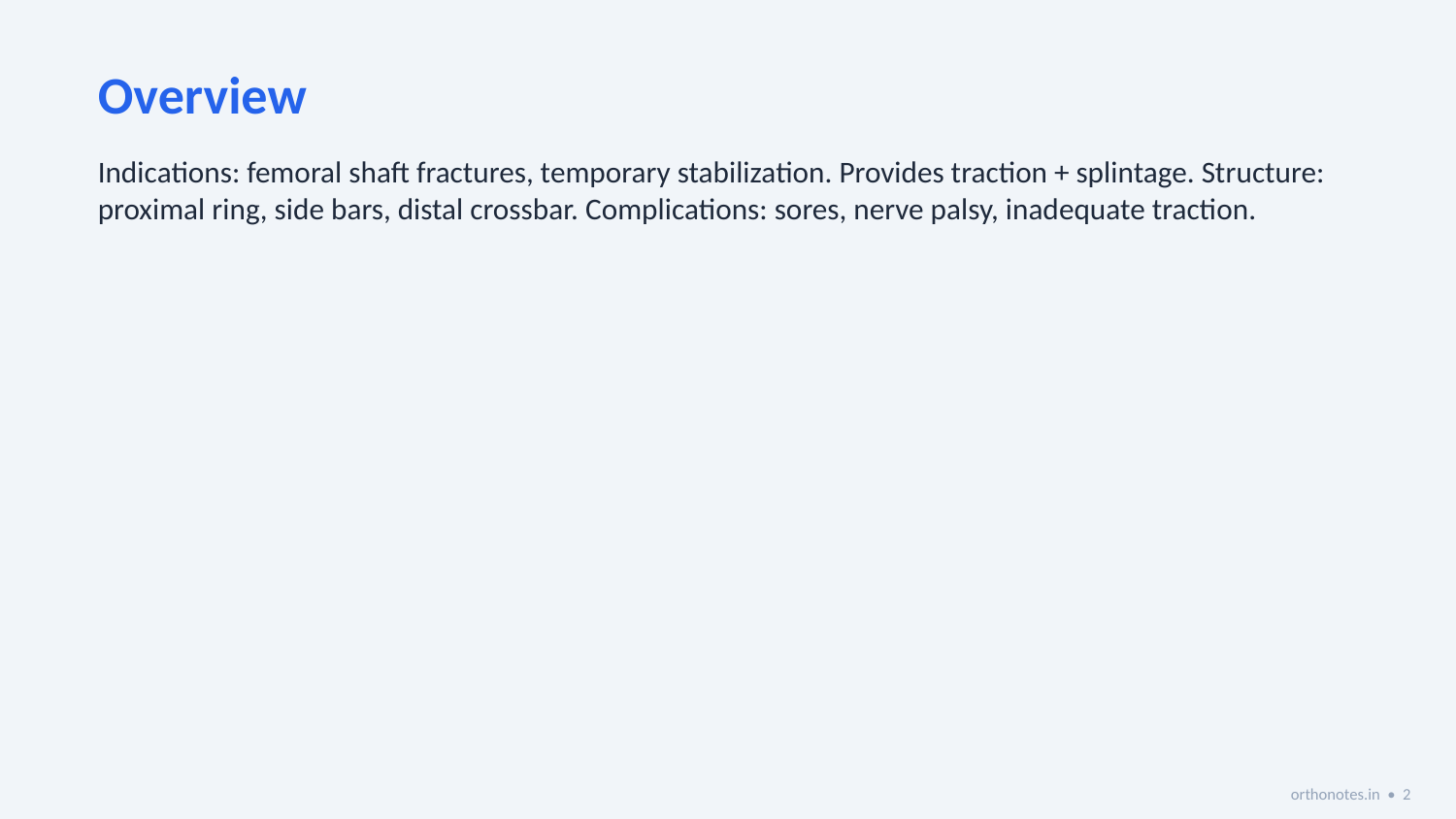

Overview
Indications: femoral shaft fractures, temporary stabilization. Provides traction + splintage. Structure: proximal ring, side bars, distal crossbar. Complications: sores, nerve palsy, inadequate traction.
orthonotes.in  •  2